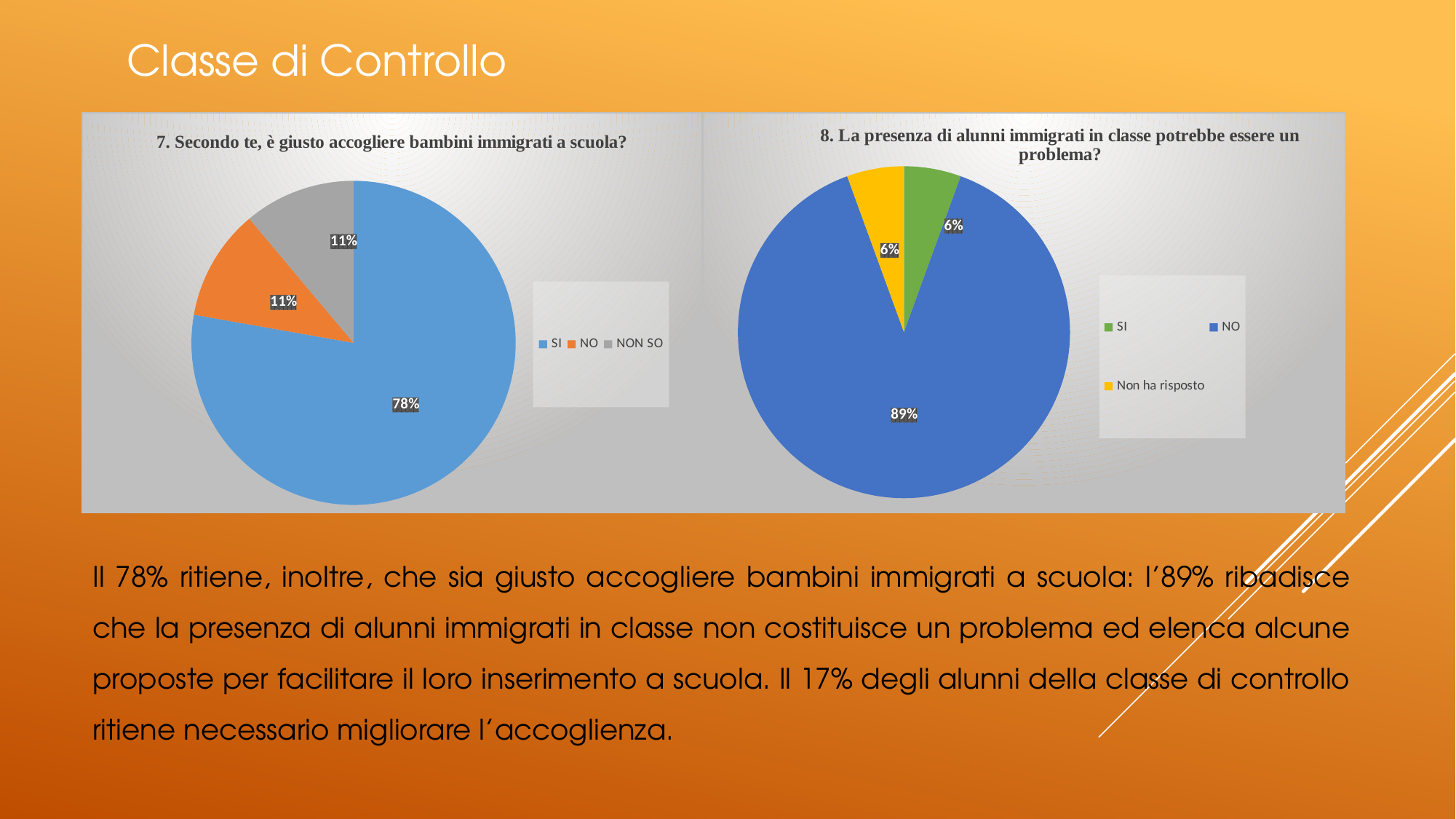

Classe di Controllo

### Chart: 7. Secondo te, è giusto accogliere bambini immigrati a scuola?

| Category |  |
|---|---|
| SI | 14.0 |
| NO | 2.0 |
| NON SO | 2.0 |

### Chart: 8. La presenza di alunni immigrati in classe potrebbe essere un problema?

| Category |  |
|---|---|
| SI | 1.0 |
| NO | 16.0 |
| Non ha risposto | 1.0 |
# Il 78% ritiene, inoltre, che sia giusto accogliere bambini immigrati a scuola: l’89% ribadisce che la presenza di alunni immigrati in classe non costituisce un problema ed elenca alcune proposte per facilitare il loro inserimento a scuola. Il 17% degli alunni della classe di controllo ritiene necessario migliorare l’accoglienza.